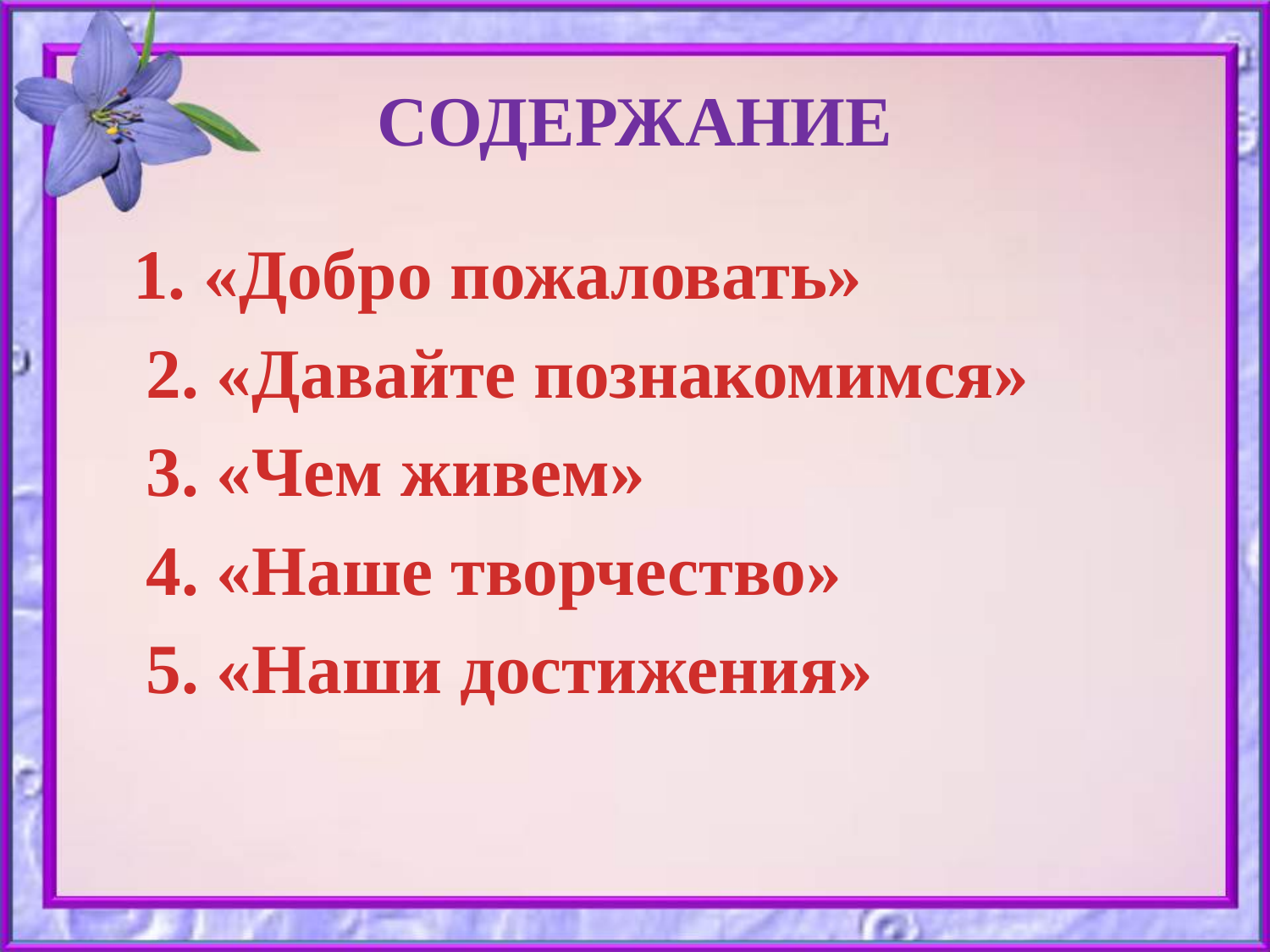

# СОДЕРЖАНИЕ
    1. «Добро пожаловать»
    2. «Давайте познакомимся»
    3. «Чем живем»
    4. «Наше творчество»
    5. «Наши достижения»